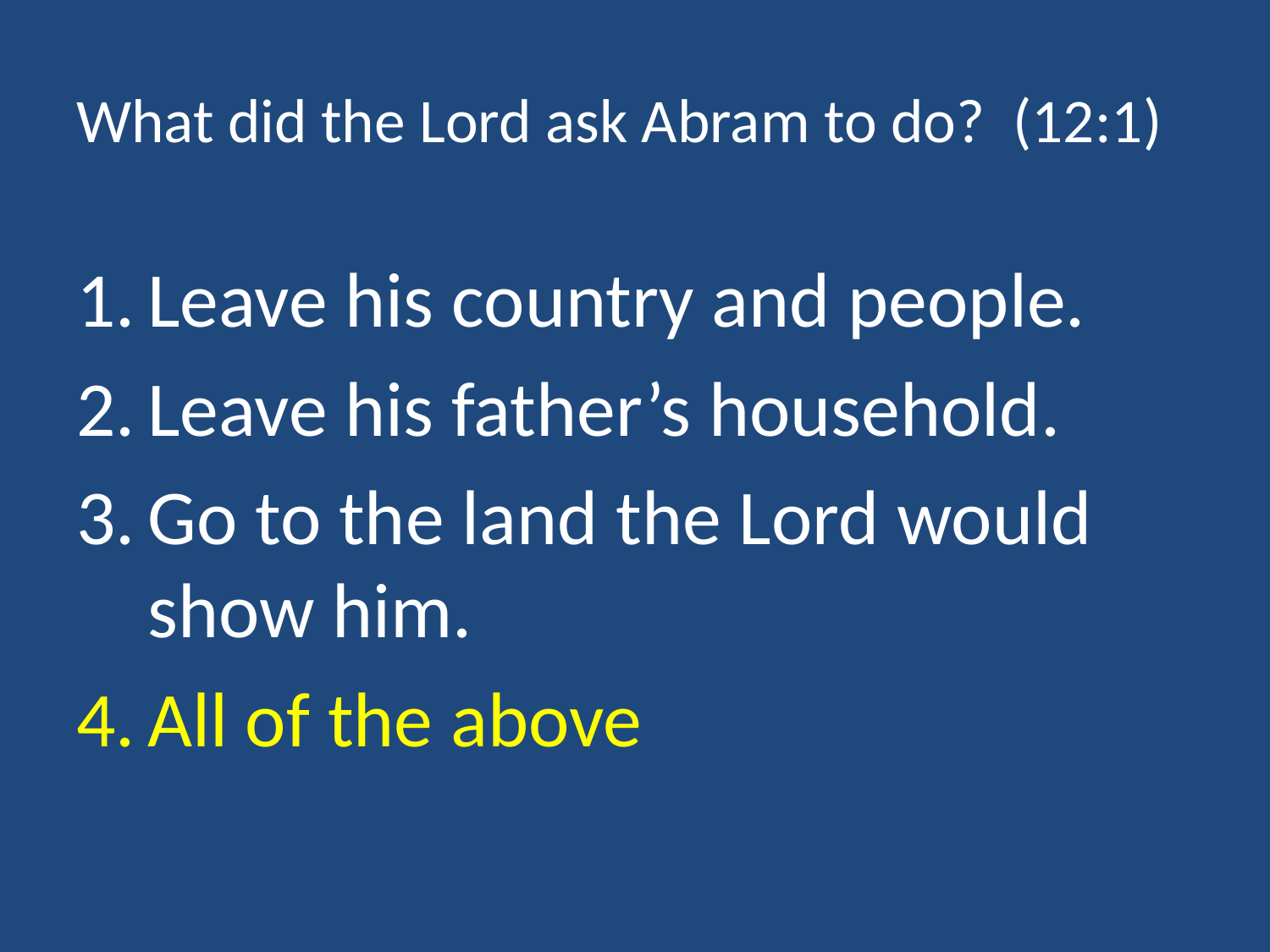

# What did the Lord ask Abram to do?  (12:1)
Leave his country and people.
Leave his father’s household.
Go to the land the Lord would show him.
All of the above